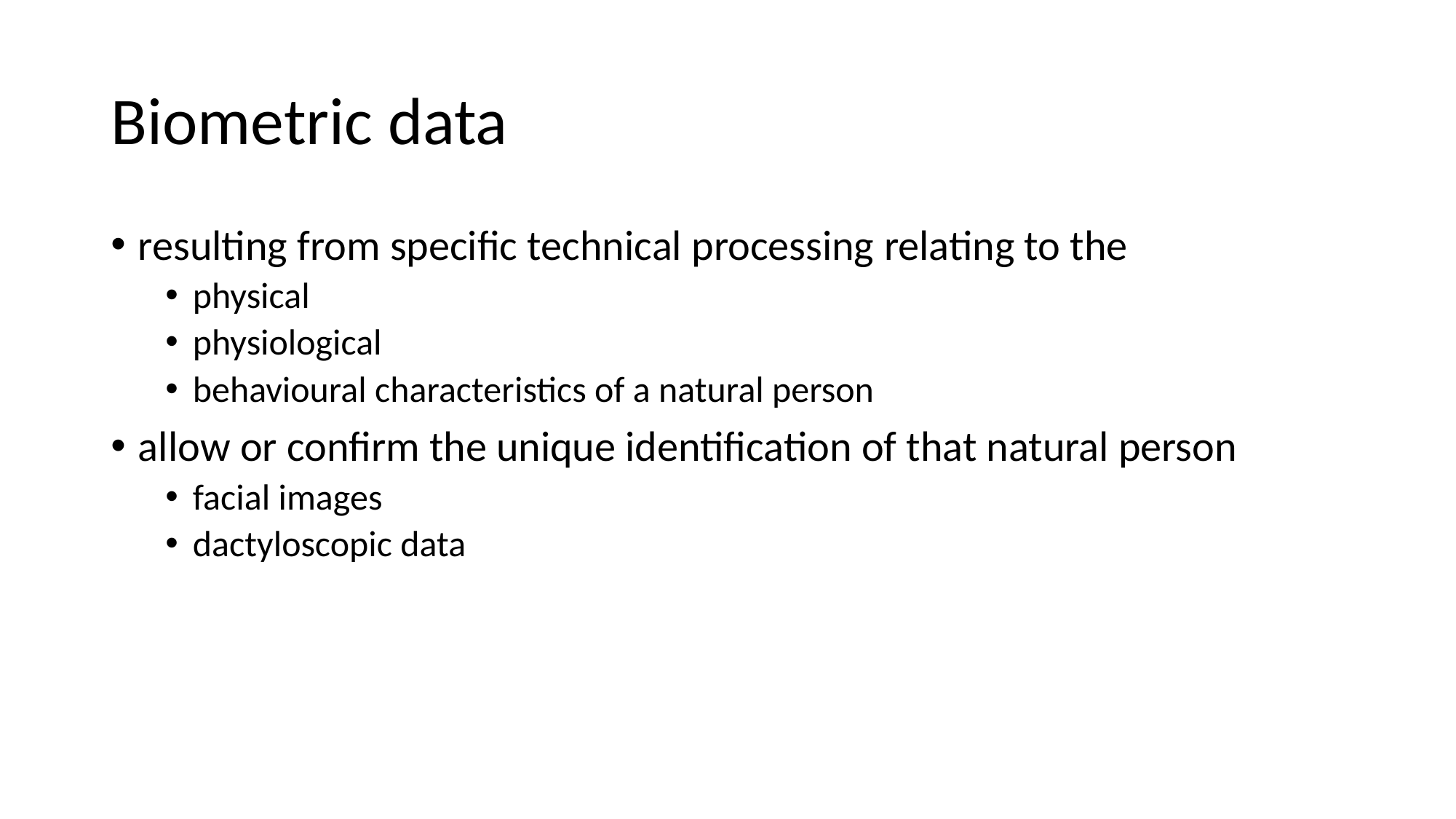

# Biometric data
resulting from specific technical processing relating to the
physical
physiological
behavioural characteristics of a natural person
allow or confirm the unique identification of that natural person
facial images
dactyloscopic data